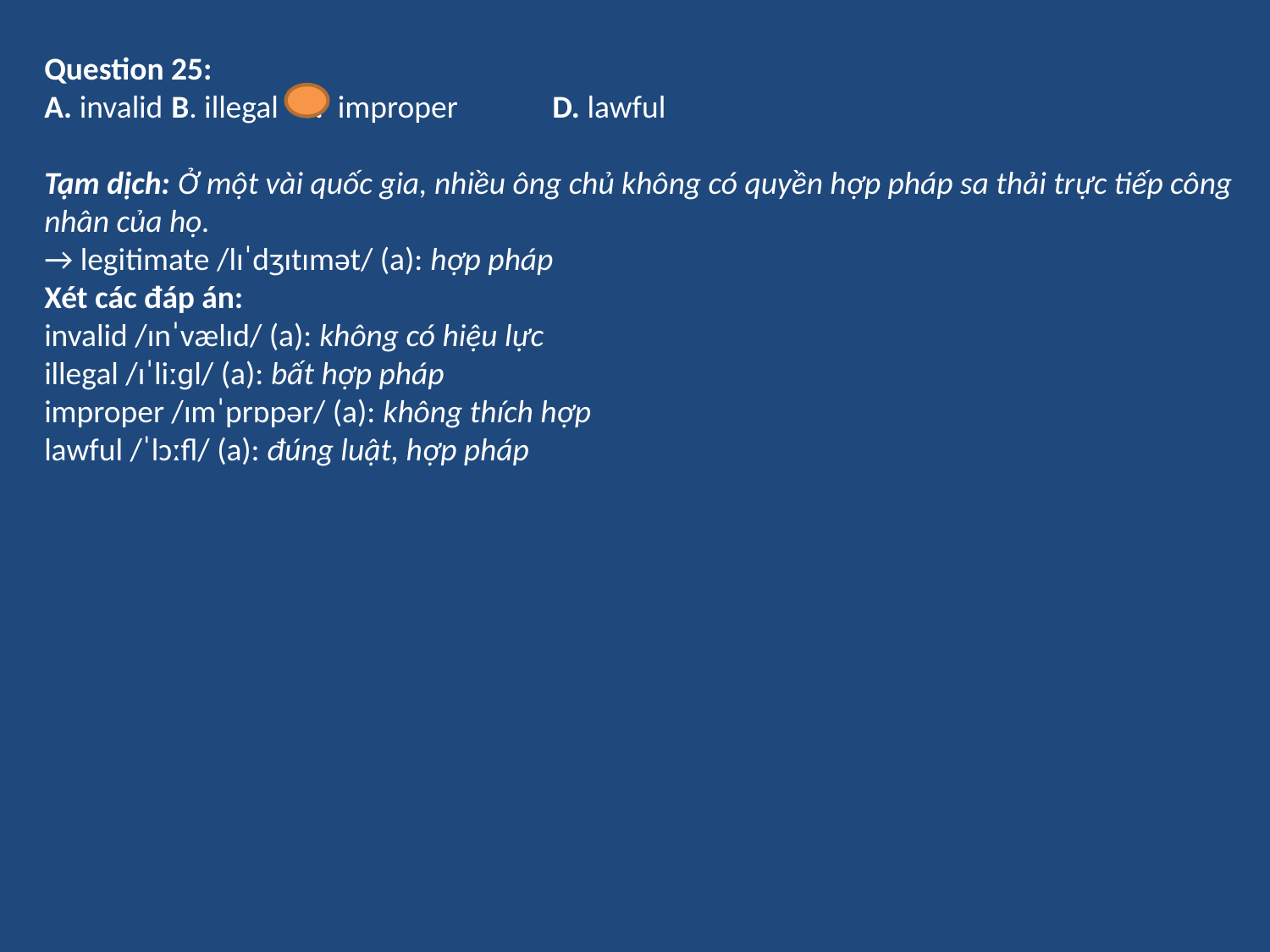

Question 25:
A. invalid	B. illegal	C.  improper	D. lawful

Tạm dịch: Ở một vài quốc gia, nhiều ông chủ không có quyền hợp pháp sa thải trực tiếp công nhân của họ.
→ legitimate /lɪˈdʒɪtɪmət/ (a): hợp pháp
Xét các đáp án:
invalid /ɪnˈvælɪd/ (a): không có hiệu lực
illegal /ɪˈliːɡl/ (a): bất hợp pháp
improper /ɪmˈprɒpər/ (a): không thích hợp
lawful /ˈlɔːfl/ (a): đúng luật, hợp pháp